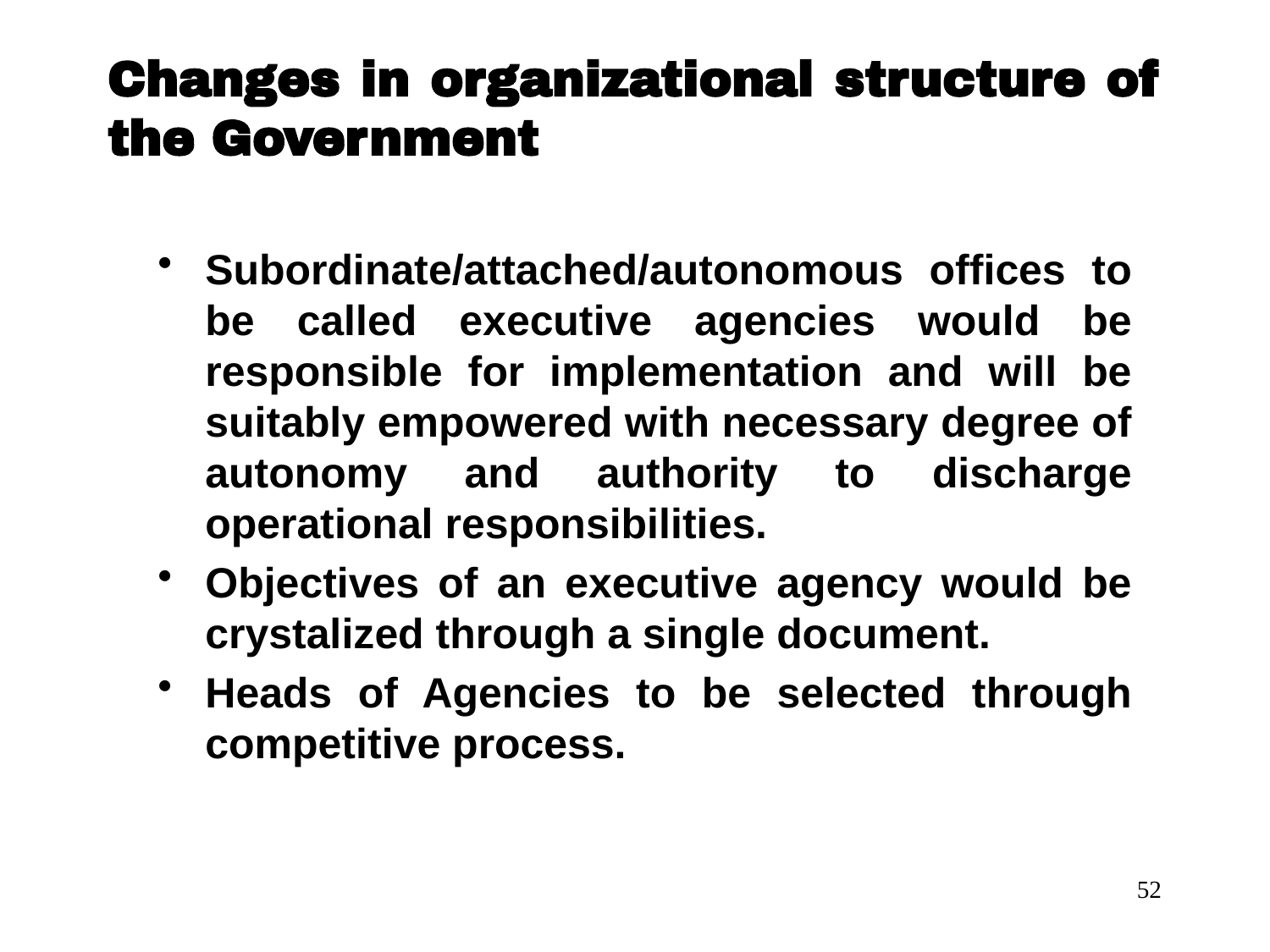

# Changes in organizational structure of the Government
Subordinate/attached/autonomous offices to be called executive agencies would be responsible for implementation and will be suitably empowered with necessary degree of autonomy and authority to discharge operational responsibilities.
Objectives of an executive agency would be crystalized through a single document.
Heads of Agencies to be selected through competitive process.

52